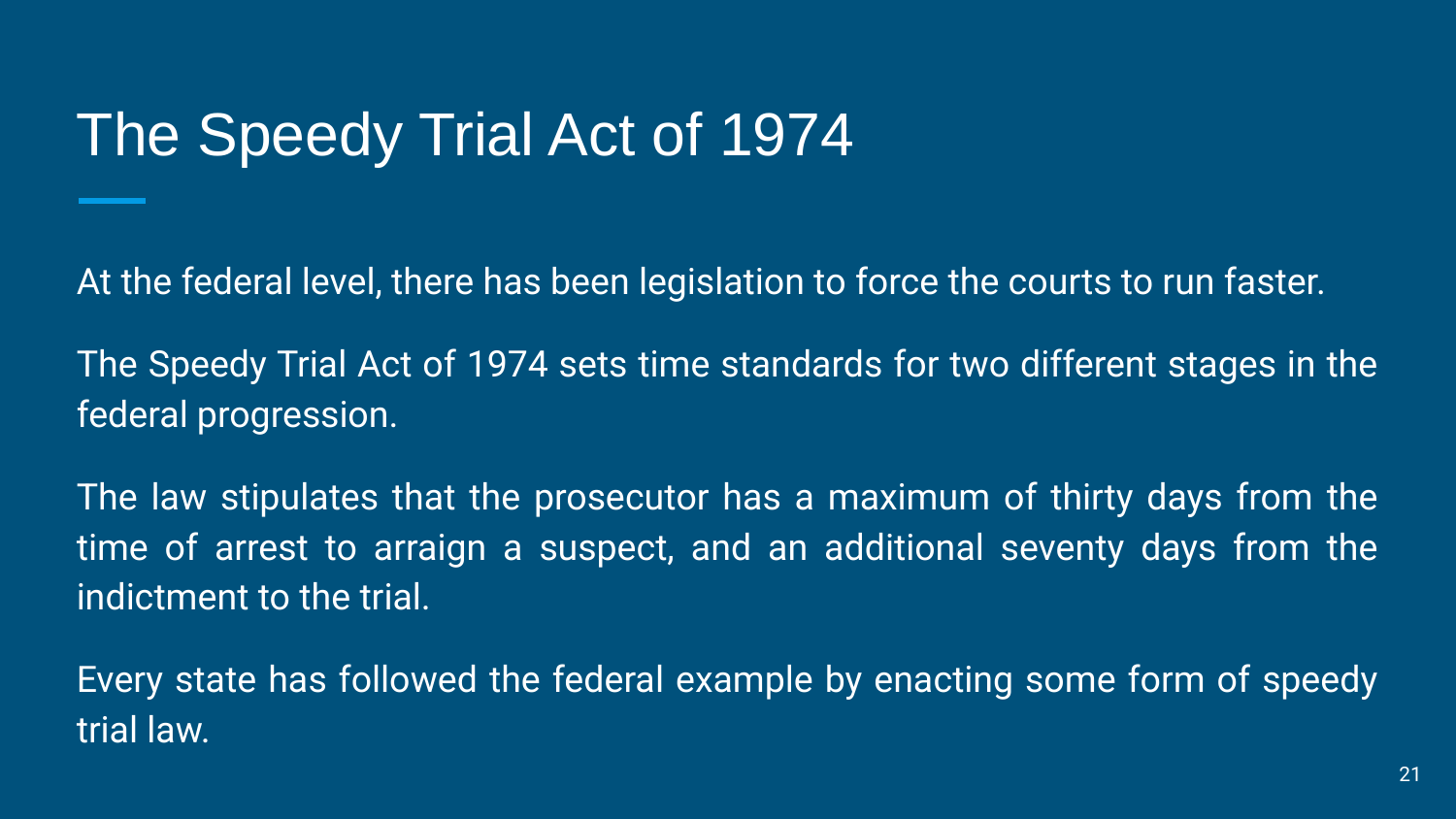

# The Speedy Trial Act of 1974
At the federal level, there has been legislation to force the courts to run faster.
The Speedy Trial Act of 1974 sets time standards for two different stages in the federal progression.
The law stipulates that the prosecutor has a maximum of thirty days from the time of arrest to arraign a suspect, and an additional seventy days from the indictment to the trial.
Every state has followed the federal example by enacting some form of speedy trial law.
21